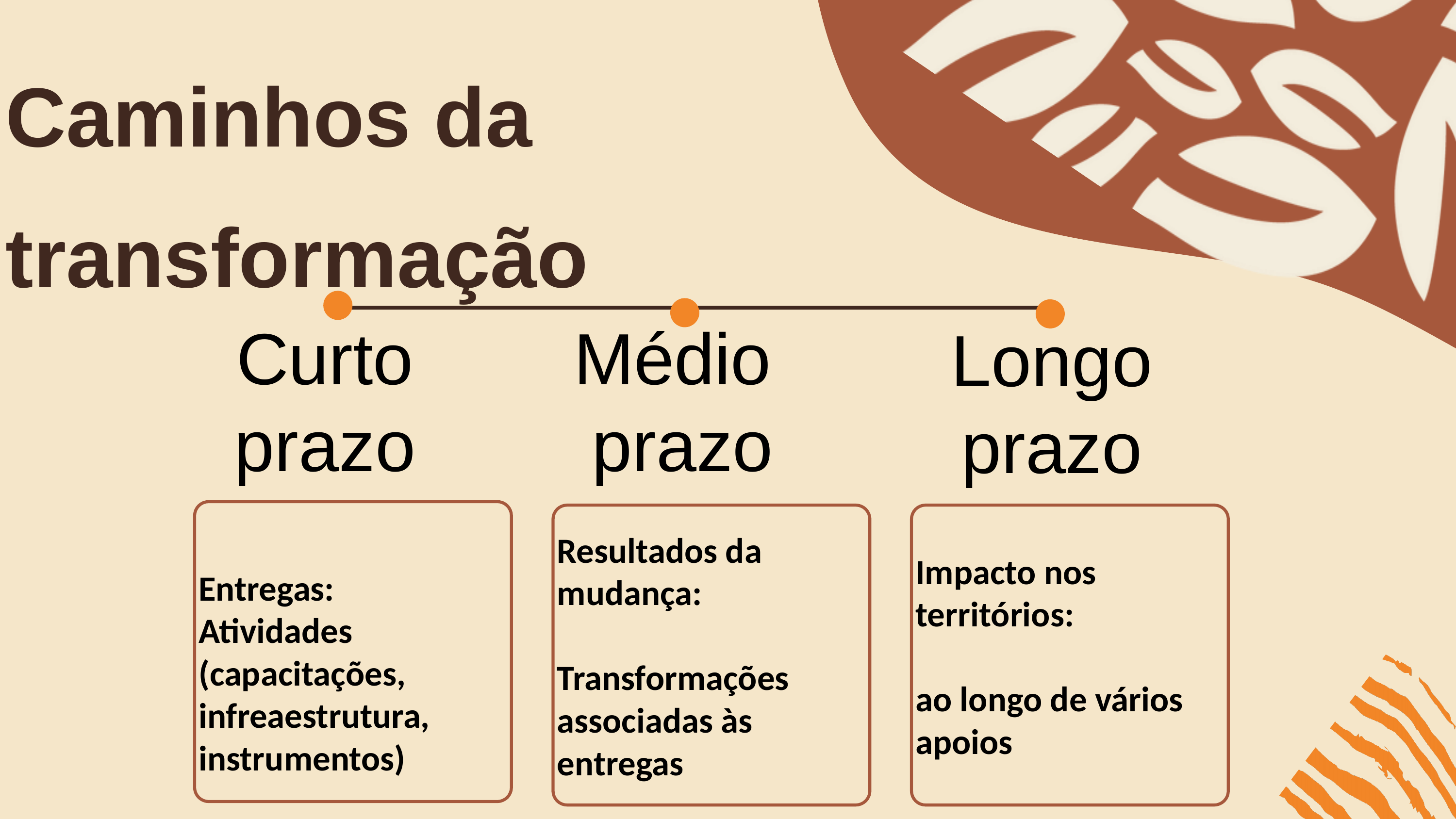

Caminhos da transformação

Médio
prazo
Curto prazo
Longo prazo

Entregas:
Atividades (capacitações, infreaestrutura, instrumentos)

Resultados da mudança:

Transformações associadas às entregas

Impacto nos territórios:

ao longo de vários apoios